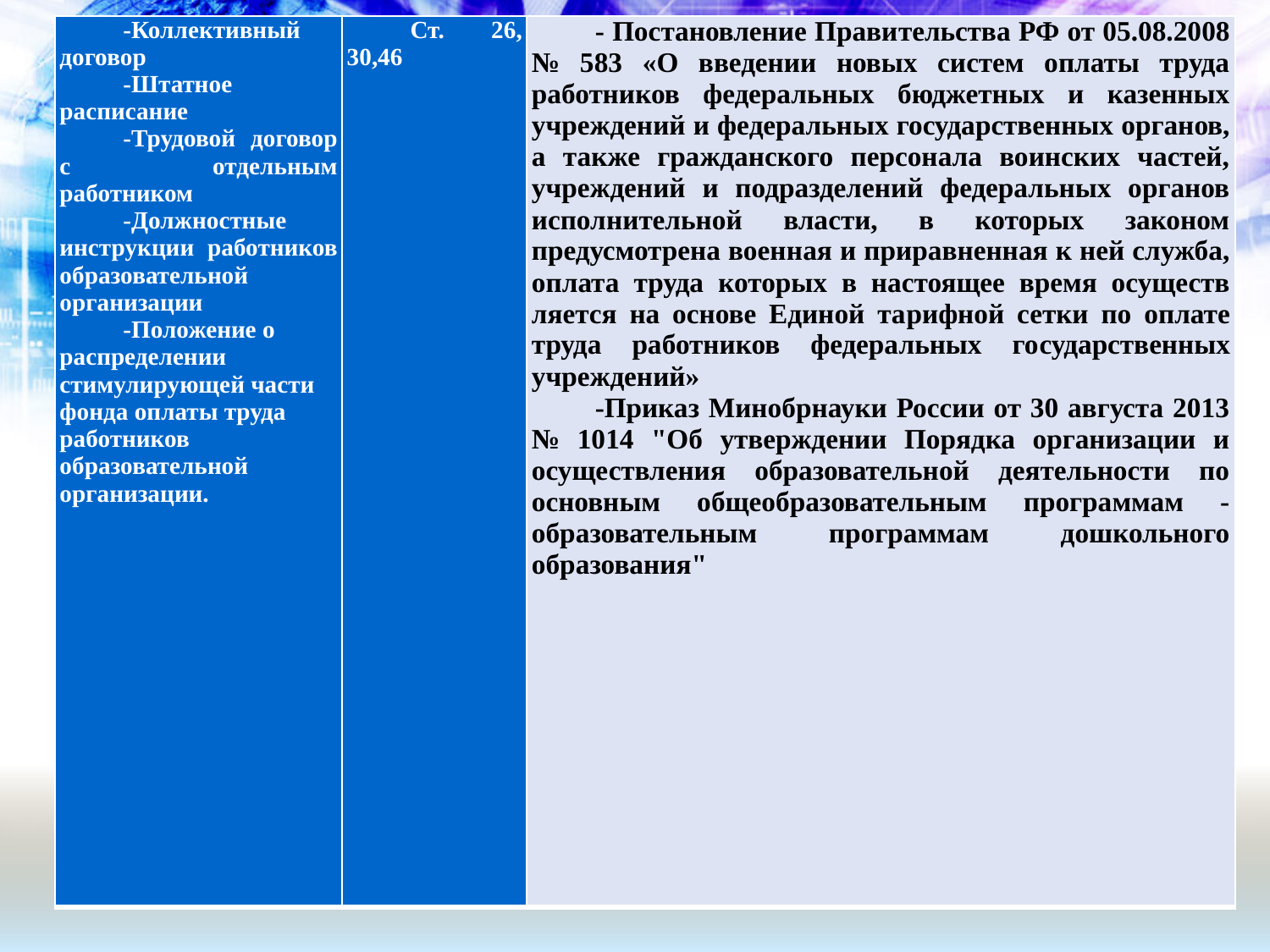

| -Коллективный договор -Штатное расписание -Трудовой договор с отдельным работником -Должностные инструкции работников образовательной организации -Положение о распределении стимулирующей части фонда оплаты труда работников образовательной организации. | Ст. 26, 30,46 | - Постановление Прави­тельства РФ от 05.08.2008 № 583 «О введении новых систем оплаты труда работни­ков федеральных бюджетных и казенных учреждений и фе­деральных государственных органов, а также гражданского персонала воинских частей, учреждений и подразделений федеральных органов испол­нительной власти, в которых законом предусмотрена воен­ная и приравненная к ней служба, оплата труда которых в настоящее время осуществ­ляется на основе Единой та­рифной сетки по оплате труда работников федеральных го­сударственных учреждений» -Приказ Минобрнауки России от 30 августа 2013 № 1014 "Об утверждении Порядка организации и осуществления образовательной деятельности по основным общеобразовательным программам - образовательным программам дошкольного образования" |
| --- | --- | --- |
#